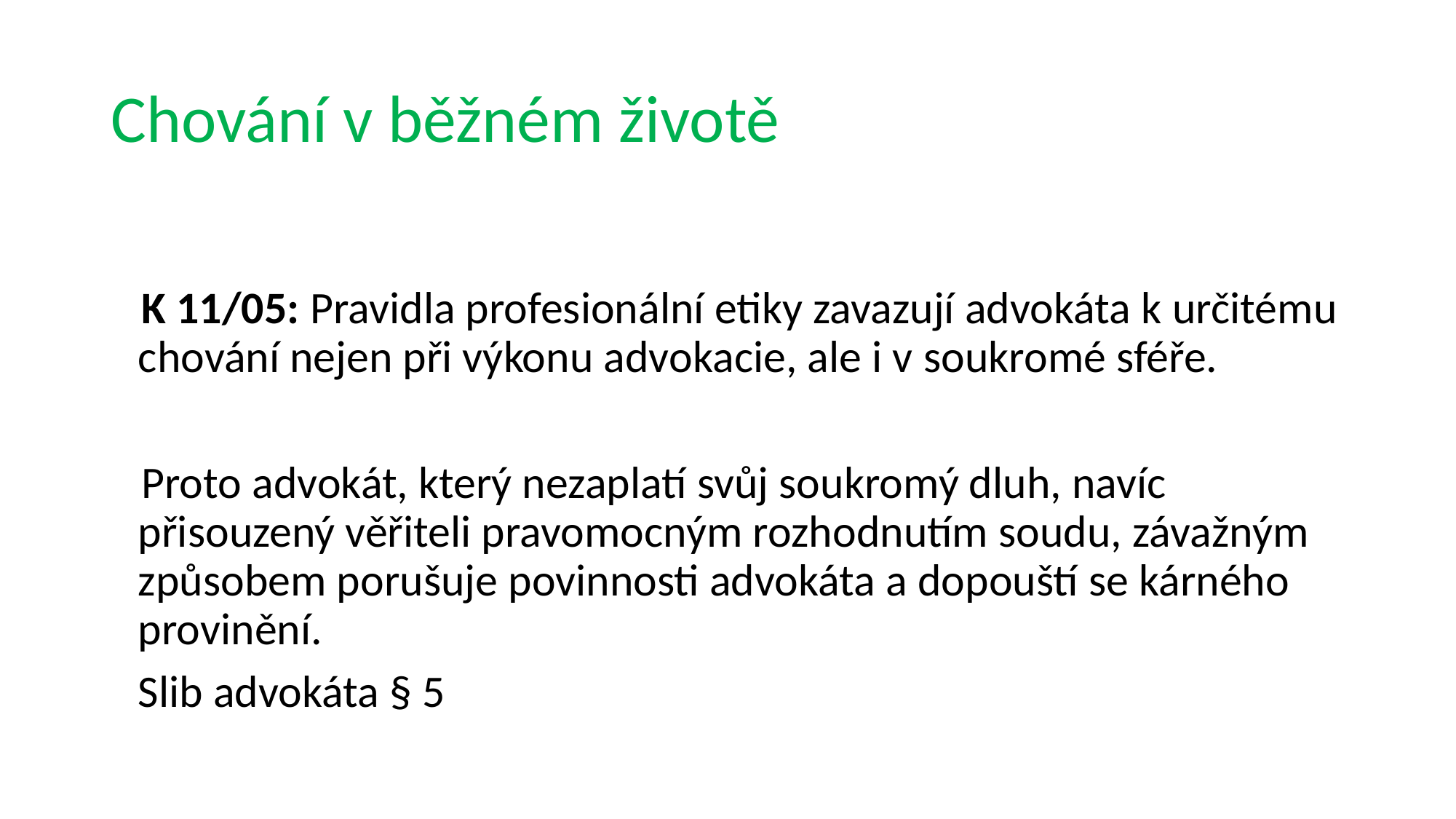

# Chování v běžném životě

    K 11/05: Pravidla profesionální etiky zavazují advokáta k určitému chování nejen při výkonu advokacie, ale i v soukromé sféře.

   Proto advokát, který nezaplatí svůj soukromý dluh, navíc přisouzený věřiteli pravomocným rozhodnutím soudu, závažným způsobem porušuje povinnosti advokáta a dopouští se kárného provinění.
	Slib advokáta § 5